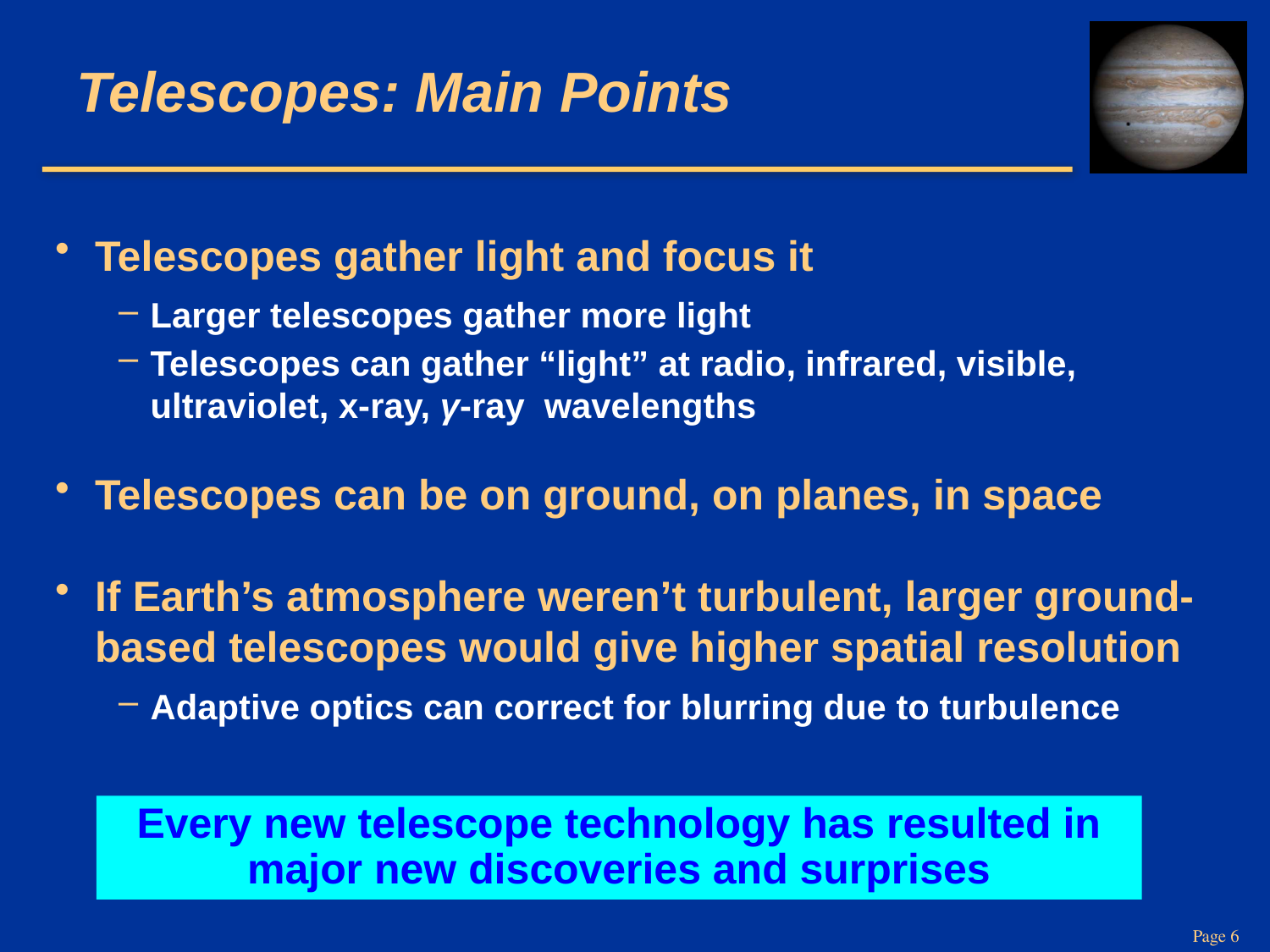

# Telescopes: Main Points
Telescopes gather light and focus it
Larger telescopes gather more light
Telescopes can gather “light” at radio, infrared, visible, ultraviolet, x-ray, γ-ray  wavelengths
Telescopes can be on ground, on planes, in space
If Earth’s atmosphere weren’t turbulent, larger ground-based telescopes would give higher spatial resolution
Adaptive optics can correct for blurring due to turbulence
Every new telescope technology has resulted in major new discoveries and surprises